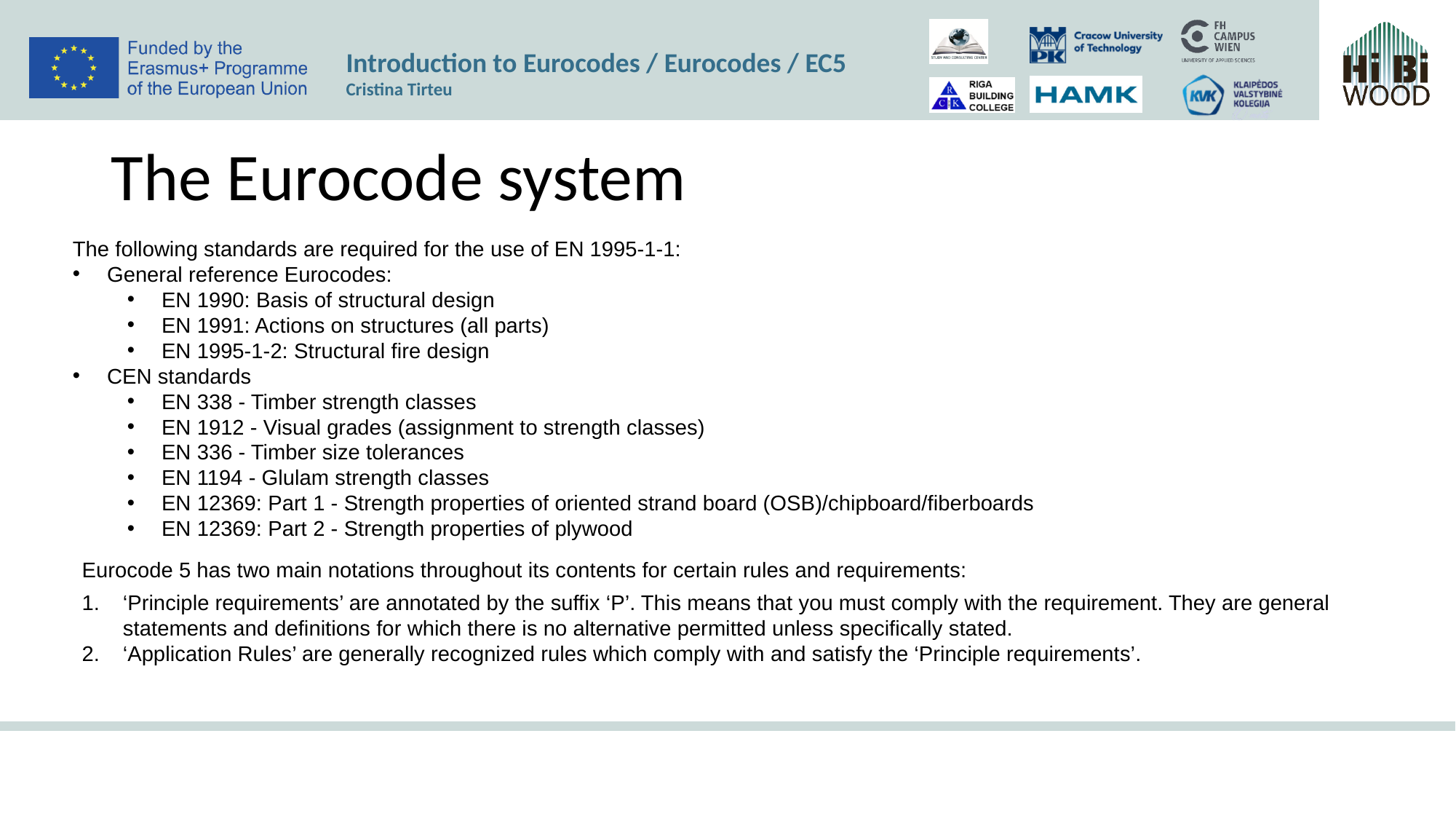

# The Eurocode system
The following standards are required for the use of EN 1995-1-1:
General reference Eurocodes:
EN 1990: Basis of structural design
EN 1991: Actions on structures (all parts)
EN 1995-1-2: Structural fire design
CEN standards
EN 338 - Timber strength classes
EN 1912 - Visual grades (assignment to strength classes)
EN 336 - Timber size tolerances
EN 1194 - Glulam strength classes
EN 12369: Part 1 - Strength properties of oriented strand board (OSB)/chipboard/fiberboards
EN 12369: Part 2 - Strength properties of plywood
Eurocode 5 has two main notations throughout its contents for certain rules and requirements:
‘Principle requirements’ are annotated by the suffix ‘P’. This means that you must comply with the requirement. They are general statements and definitions for which there is no alternative permitted unless specifically stated.
‘Application Rules’ are generally recognized rules which comply with and satisfy the ‘Principle requirements’.